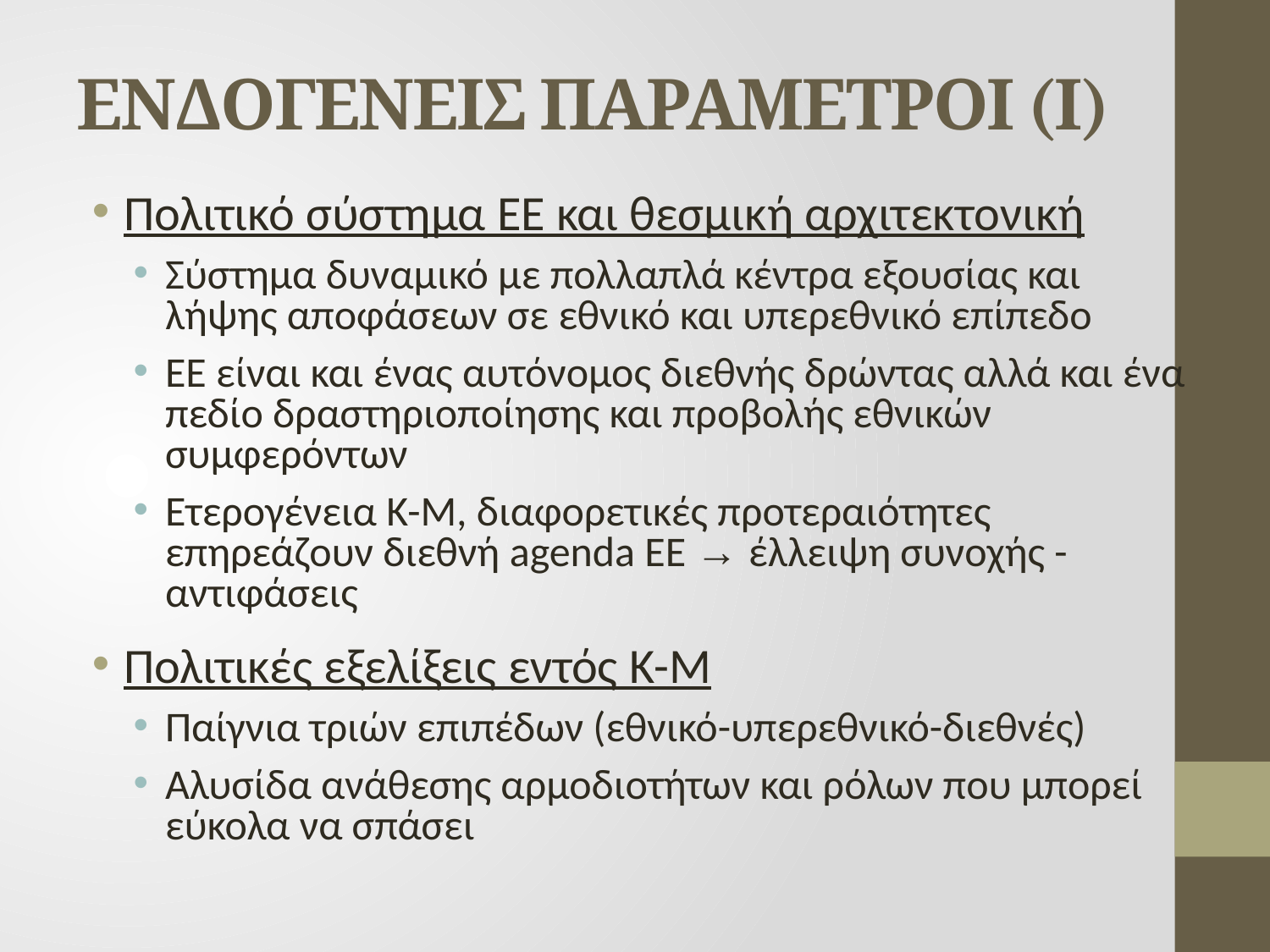

# ΕΝΔΟΓΕΝΕΙΣ ΠΑΡΑΜΕΤΡΟΙ (Ι)
Πολιτικό σύστημα ΕΕ και θεσμική αρχιτεκτονική
Σύστημα δυναμικό με πολλαπλά κέντρα εξουσίας και λήψης αποφάσεων σε εθνικό και υπερεθνικό επίπεδο
ΕΕ είναι και ένας αυτόνομος διεθνής δρώντας αλλά και ένα πεδίο δραστηριοποίησης και προβολής εθνικών συμφερόντων
Ετερογένεια Κ-Μ, διαφορετικές προτεραιότητες επηρεάζουν διεθνή agenda ΕΕ → έλλειψη συνοχής - αντιφάσεις
Πολιτικές εξελίξεις εντός Κ-Μ
Παίγνια τριών επιπέδων (εθνικό-υπερεθνικό-διεθνές)
Αλυσίδα ανάθεσης αρμοδιοτήτων και ρόλων που μπορεί εύκολα να σπάσει